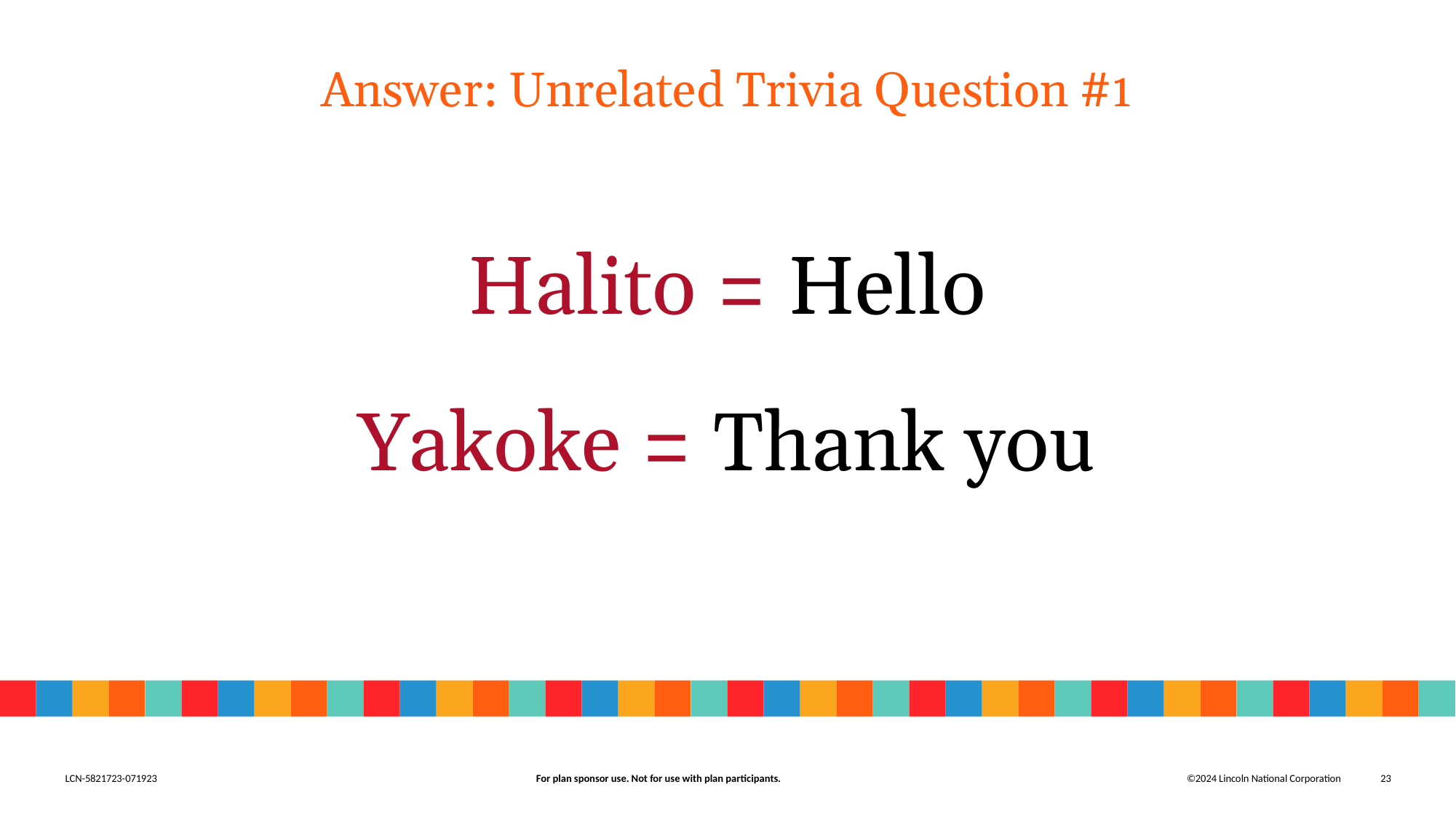

# Answer: Unrelated Trivia Question #1 Halito = Hello Yakoke = Thank you